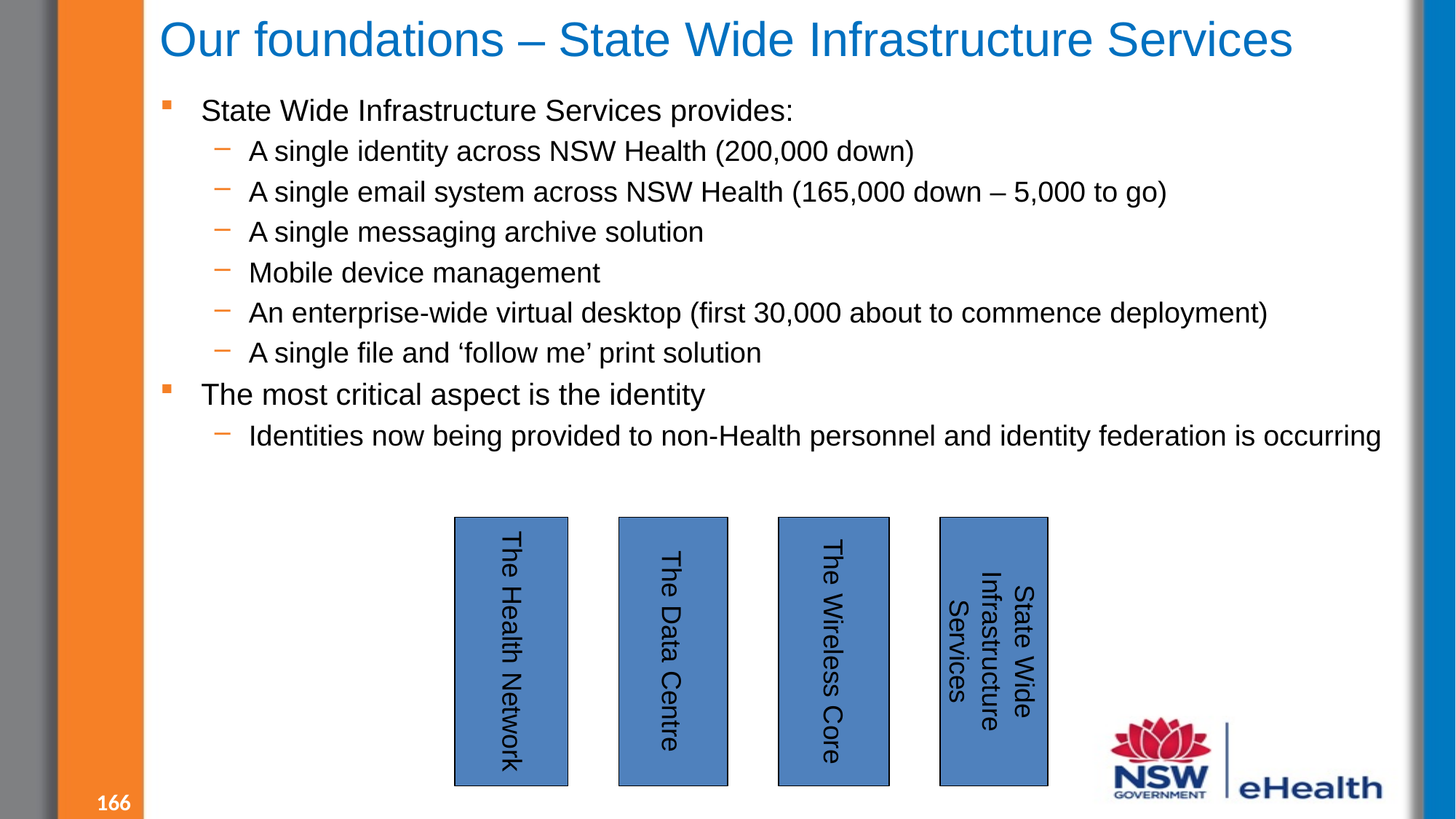

# Our foundations – State Wide Infrastructure Services
State Wide Infrastructure Services provides:
A single identity across NSW Health (200,000 down)
A single email system across NSW Health (165,000 down – 5,000 to go)
A single messaging archive solution
Mobile device management
An enterprise-wide virtual desktop (first 30,000 about to commence deployment)
A single file and ‘follow me’ print solution
The most critical aspect is the identity
Identities now being provided to non-Health personnel and identity federation is occurring

The Health Network

The Wireless Core

The Data Centre
State Wide Infrastructure Services